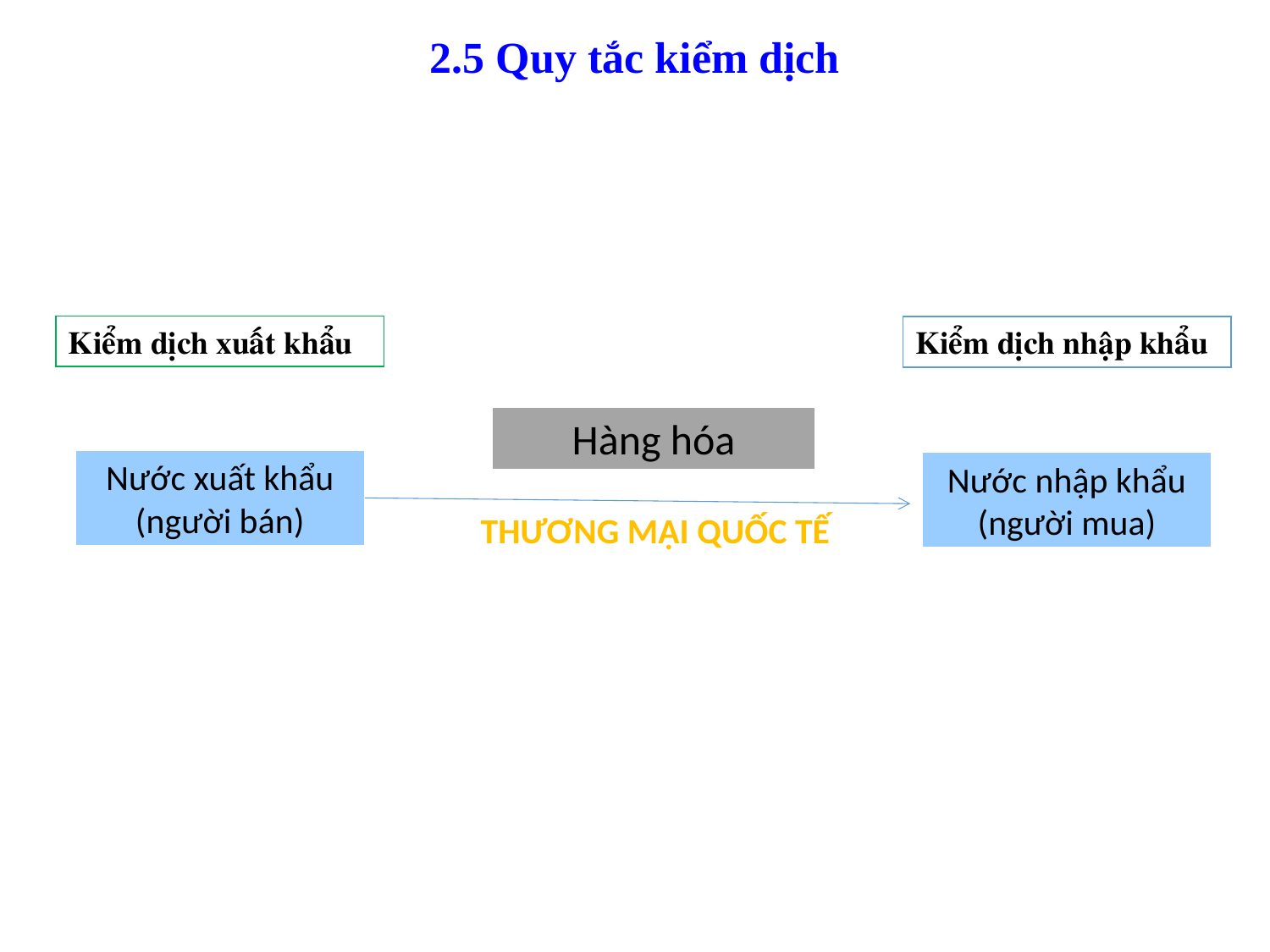

2.5 Quy tắc kiểm dịch
Kiểm dịch xuất khẩu
Kiểm dịch nhập khẩu
Hàng hóa
Nước xuất khẩu
(người bán)
Nước nhập khẩu
(người mua)
thương mại quốc tế